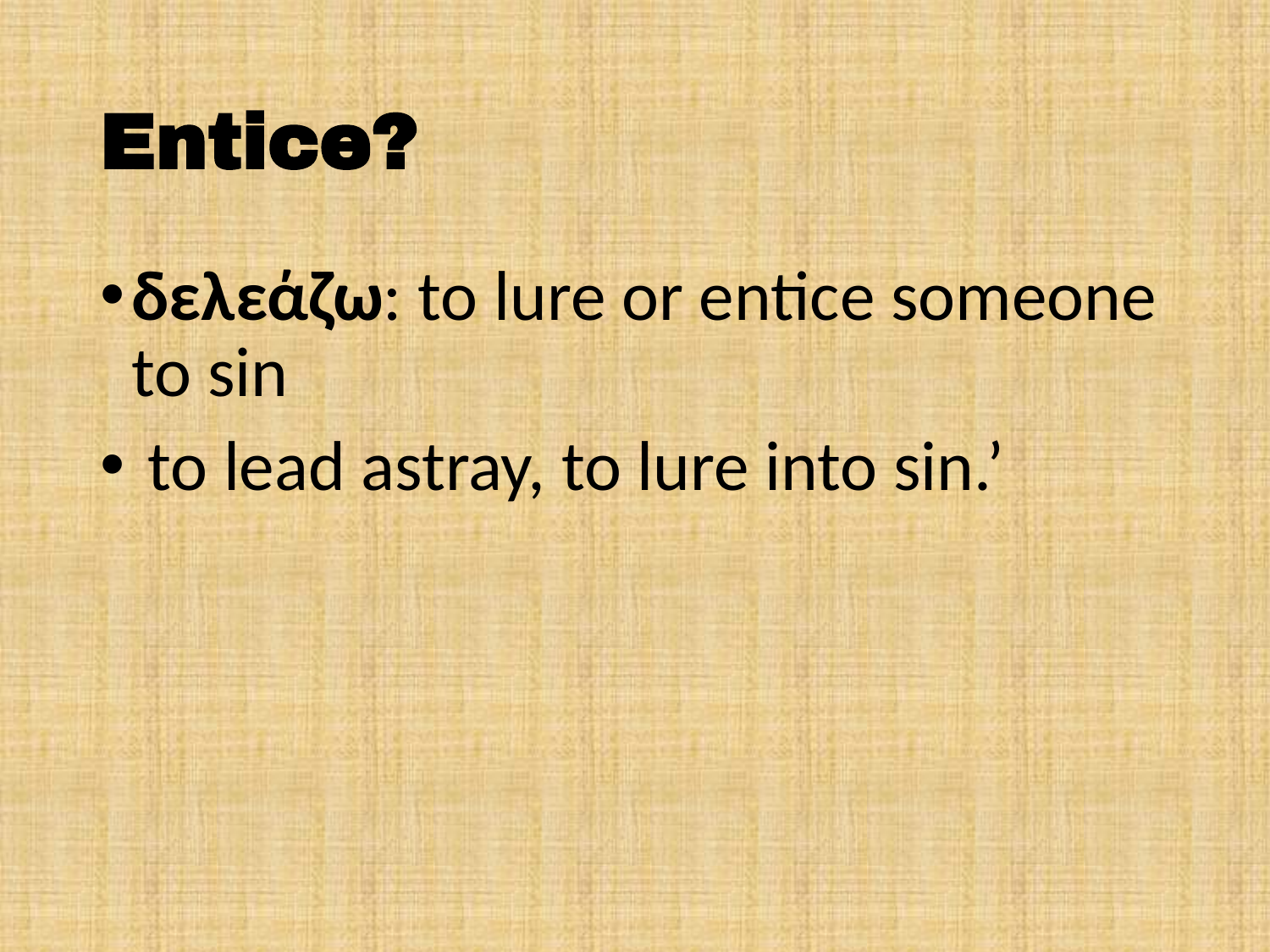

# Entice?
δελεάζω: to lure or entice someone to sin
 to lead astray, to lure into sin.’